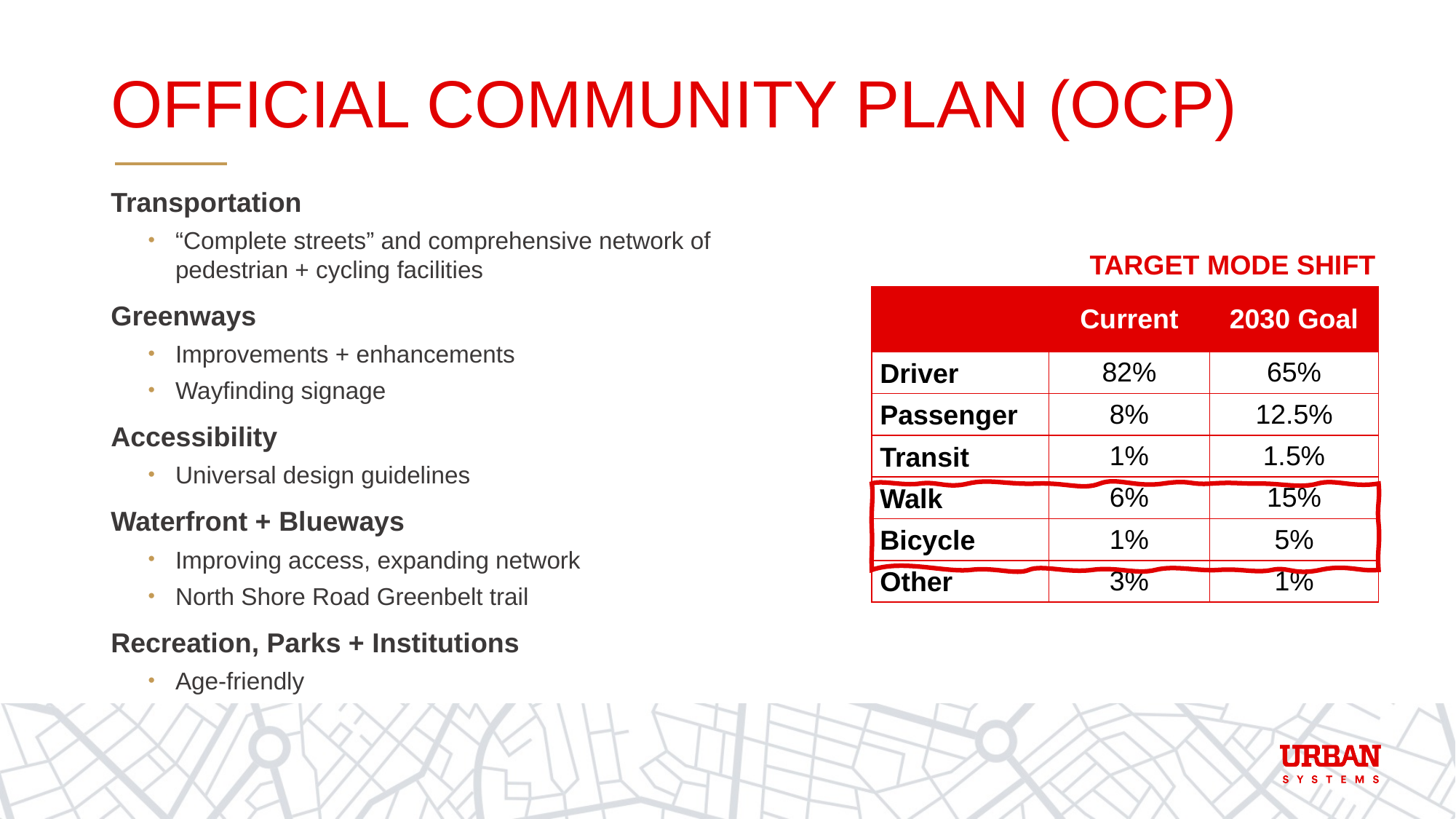

# Official Community PLAN (OCP)
Transportation
“Complete streets” and comprehensive network of pedestrian + cycling facilities
Greenways
Improvements + enhancements
Wayfinding signage
Accessibility
Universal design guidelines
Waterfront + Blueways
Improving access, expanding network
North Shore Road Greenbelt trail
Recreation, Parks + Institutions
Age-friendly
TARGET MODE SHIFT
|  | Current | 2030 Goal |
| --- | --- | --- |
| Driver | 82% | 65% |
| Passenger | 8% | 12.5% |
| Transit | 1% | 1.5% |
| Walk | 6% | 15% |
| Bicycle | 1% | 5% |
| Other | 3% | 1% |